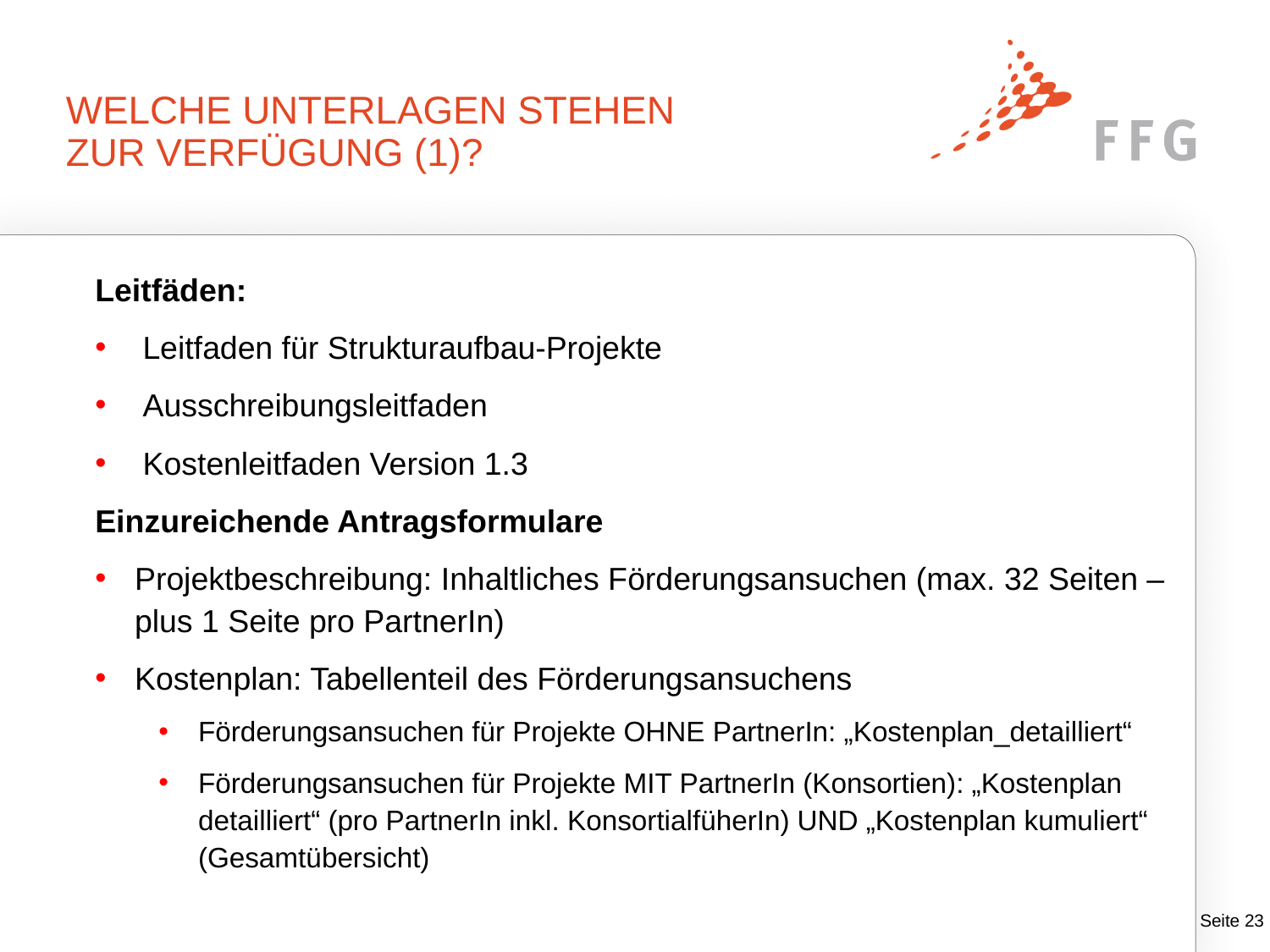

# Welche Unterlagen stehen zur Verfügung (1)?
Leitfäden:
Leitfaden für Strukturaufbau-Projekte
Ausschreibungsleitfaden
Kostenleitfaden Version 1.3
Einzureichende Antragsformulare
Projektbeschreibung: Inhaltliches Förderungsansuchen (max. 32 Seiten – plus 1 Seite pro PartnerIn)
Kostenplan: Tabellenteil des Förderungsansuchens
Förderungsansuchen für Projekte OHNE PartnerIn: „Kostenplan_detailliert“
Förderungsansuchen für Projekte MIT PartnerIn (Konsortien): „Kostenplan detailliert“ (pro PartnerIn inkl. KonsortialfüherIn) UND „Kostenplan kumuliert“ (Gesamtübersicht)

Seite 23